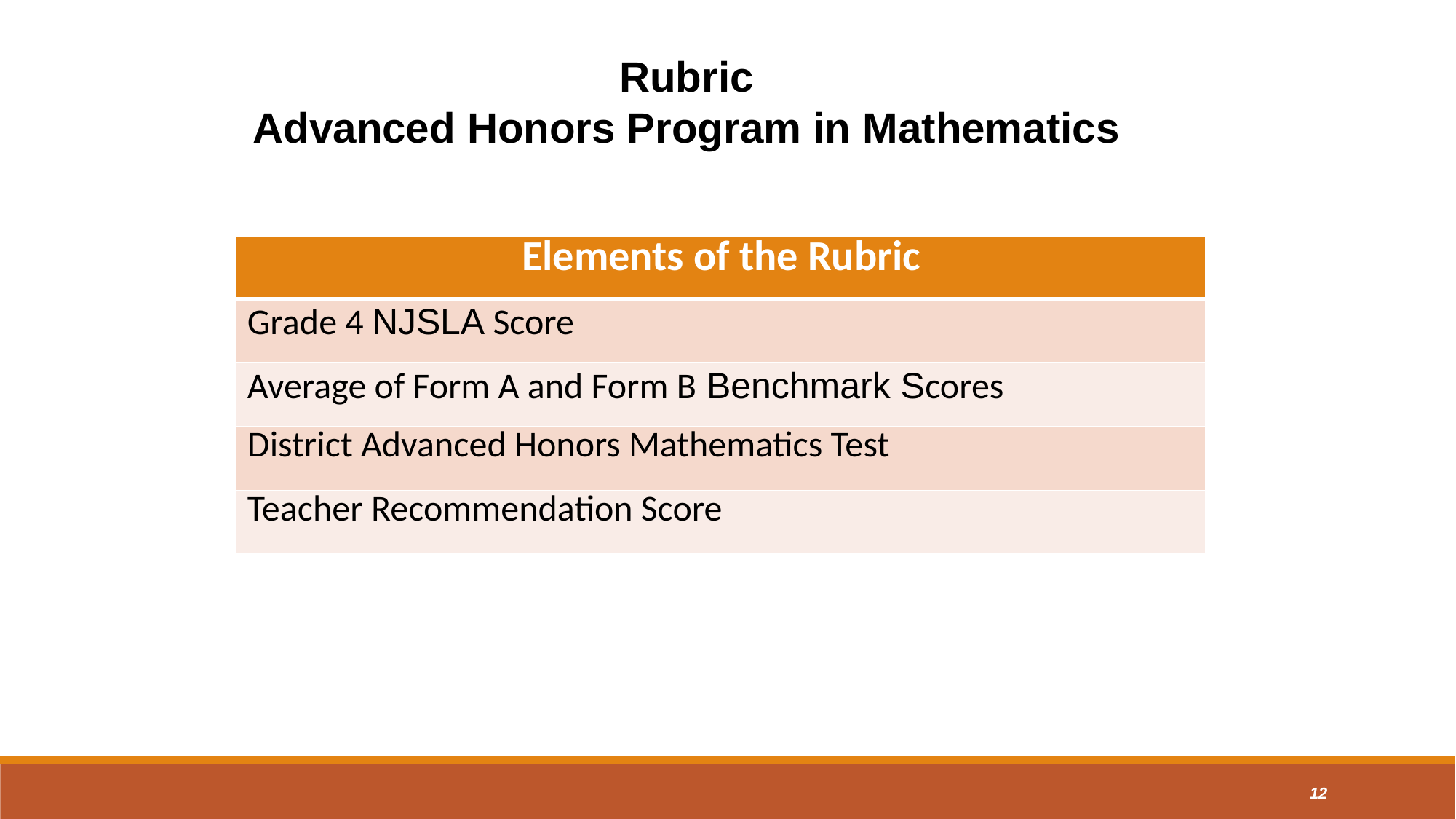

Rubric
Advanced Honors Program in Mathematics
| Elements of the Rubric |
| --- |
| Grade 4 NJSLA Score |
| Average of Form A and Form B Benchmark Scores |
| District Advanced Honors Mathematics Test |
| Teacher Recommendation Score |
12